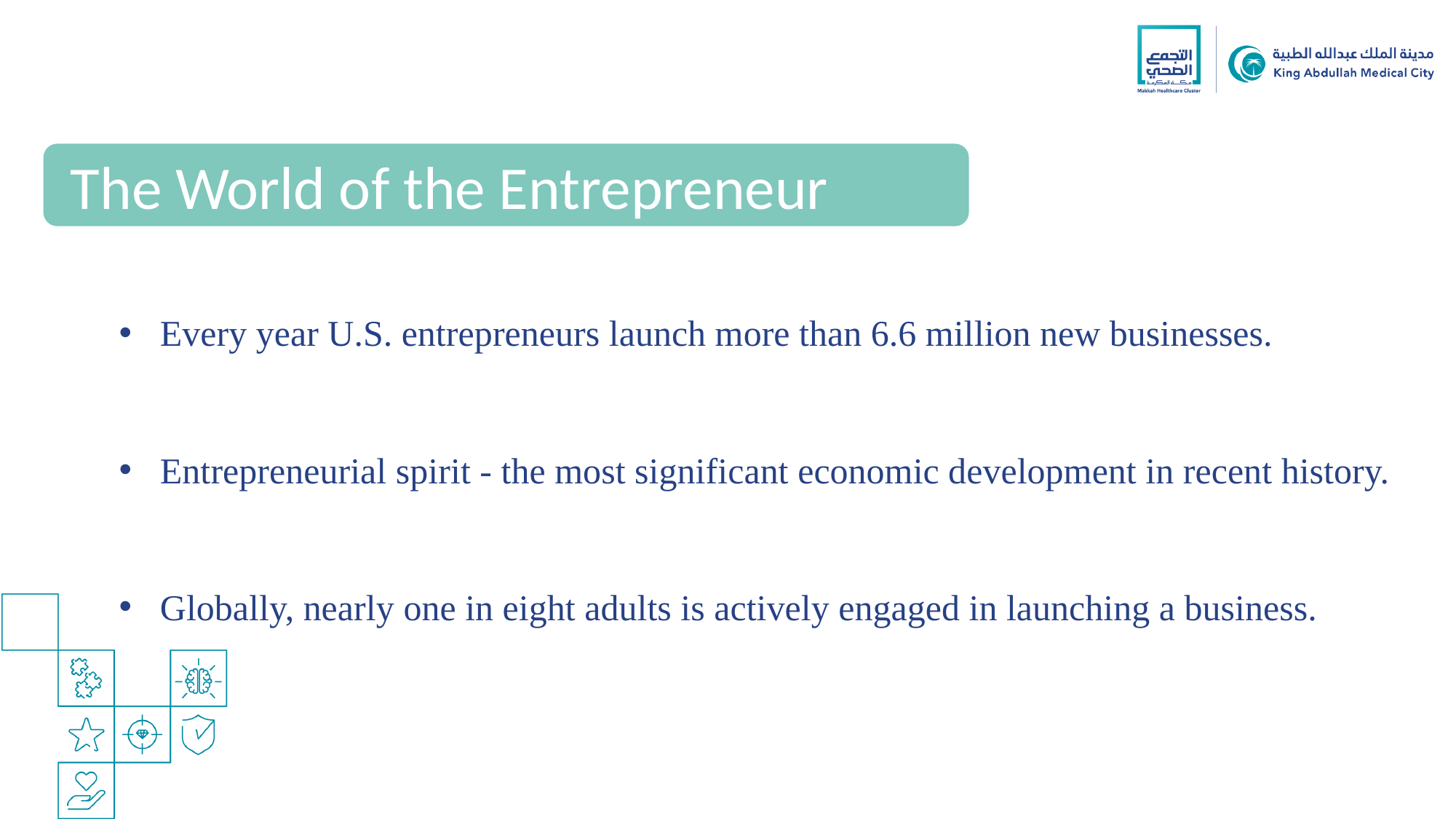

The World of the Entrepreneur
Every year U.S. entrepreneurs launch more than 6.6 million new businesses.

Entrepreneurial spirit - the most significant economic development in recent history.

Globally, nearly one in eight adults is actively engaged in launching a business.